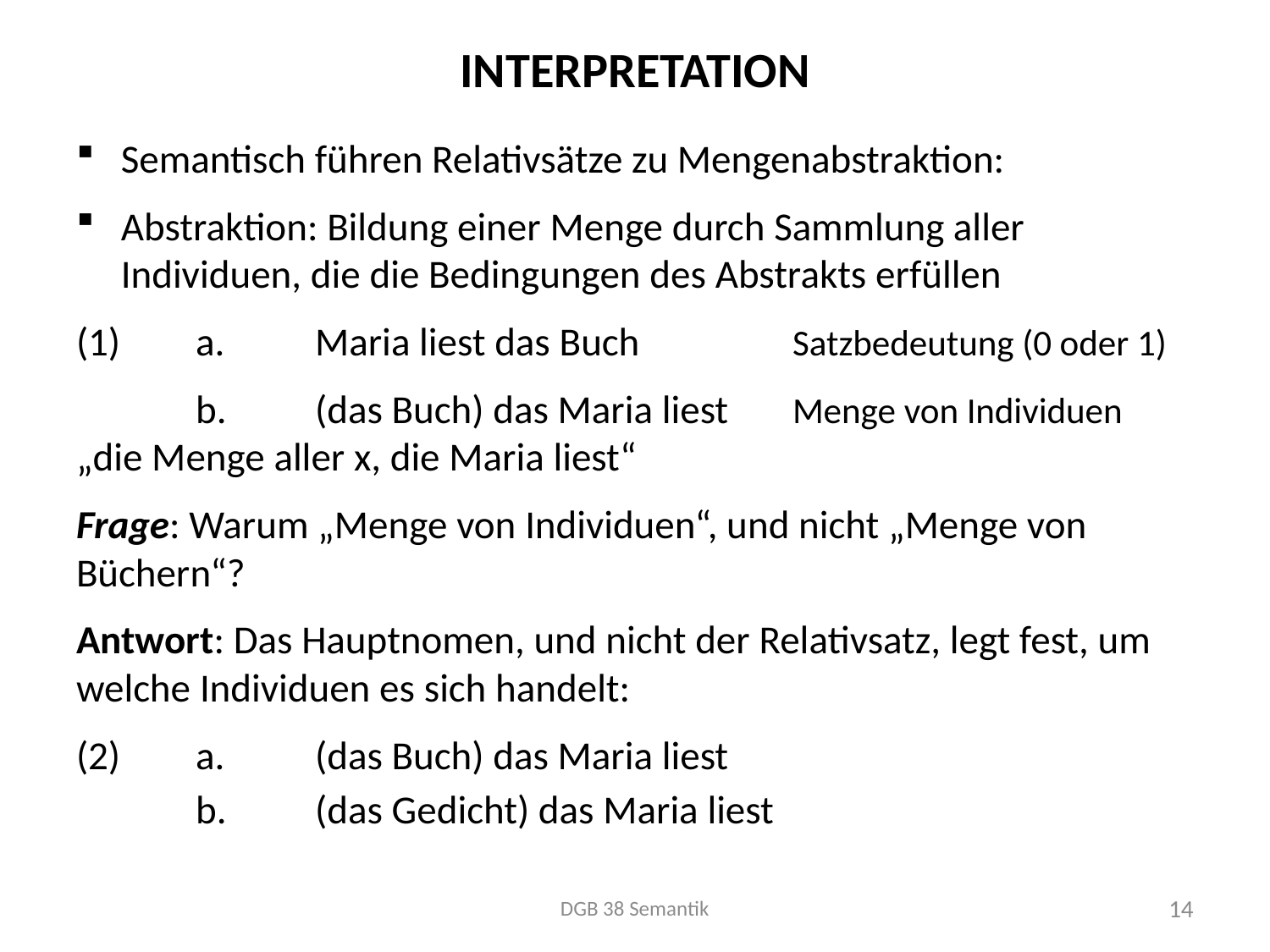

# Interpretation
Semantisch führen Relativsätze zu Mengenabstraktion:
Abstraktion: Bildung einer Menge durch Sammlung aller Individuen, die die Bedingungen des Abstrakts erfüllen
(1)		a.	Maria liest das Buch			Satzbedeutung (0 oder 1)
		b.	(das Buch) das Maria liest		Menge von Individuen				„die Menge aller x, die Maria liest“
Frage: Warum „Menge von Individuen“, und nicht „Menge von Büchern“?
Antwort: Das Hauptnomen, und nicht der Relativsatz, legt fest, um welche Individuen es sich handelt:
(2)		a.	(das Buch) das Maria liest
		b.	(das Gedicht) das Maria liest
DGB 38 Semantik
14